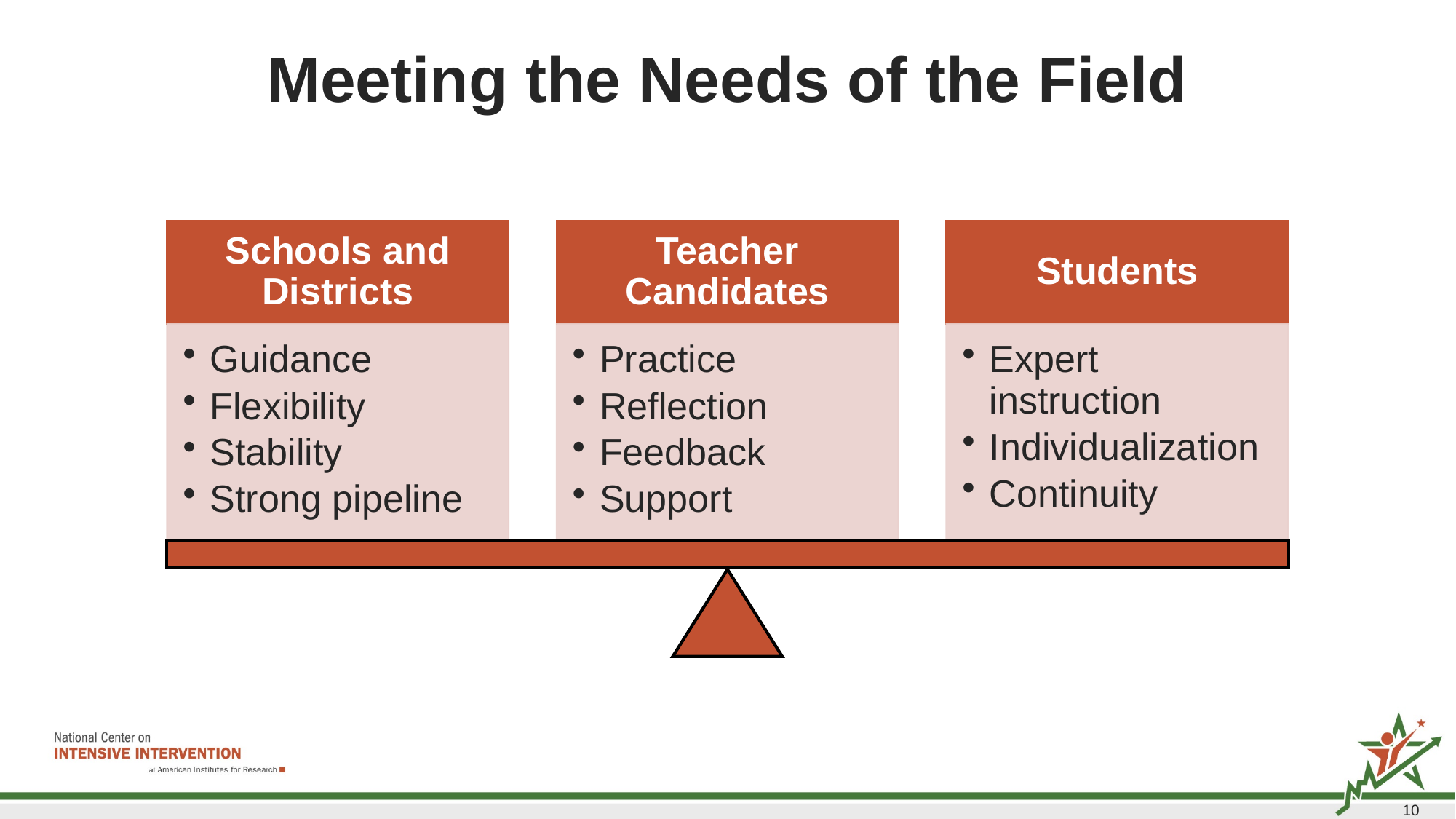

# Meeting the Needs of the Field
Schools and Districts
Guidance
Flexibility
Stability
Strong pipeline
Teacher Candidates
Practice
Reflection
Feedback
Support
Students
Expert instruction
Individualization
Continuity

10